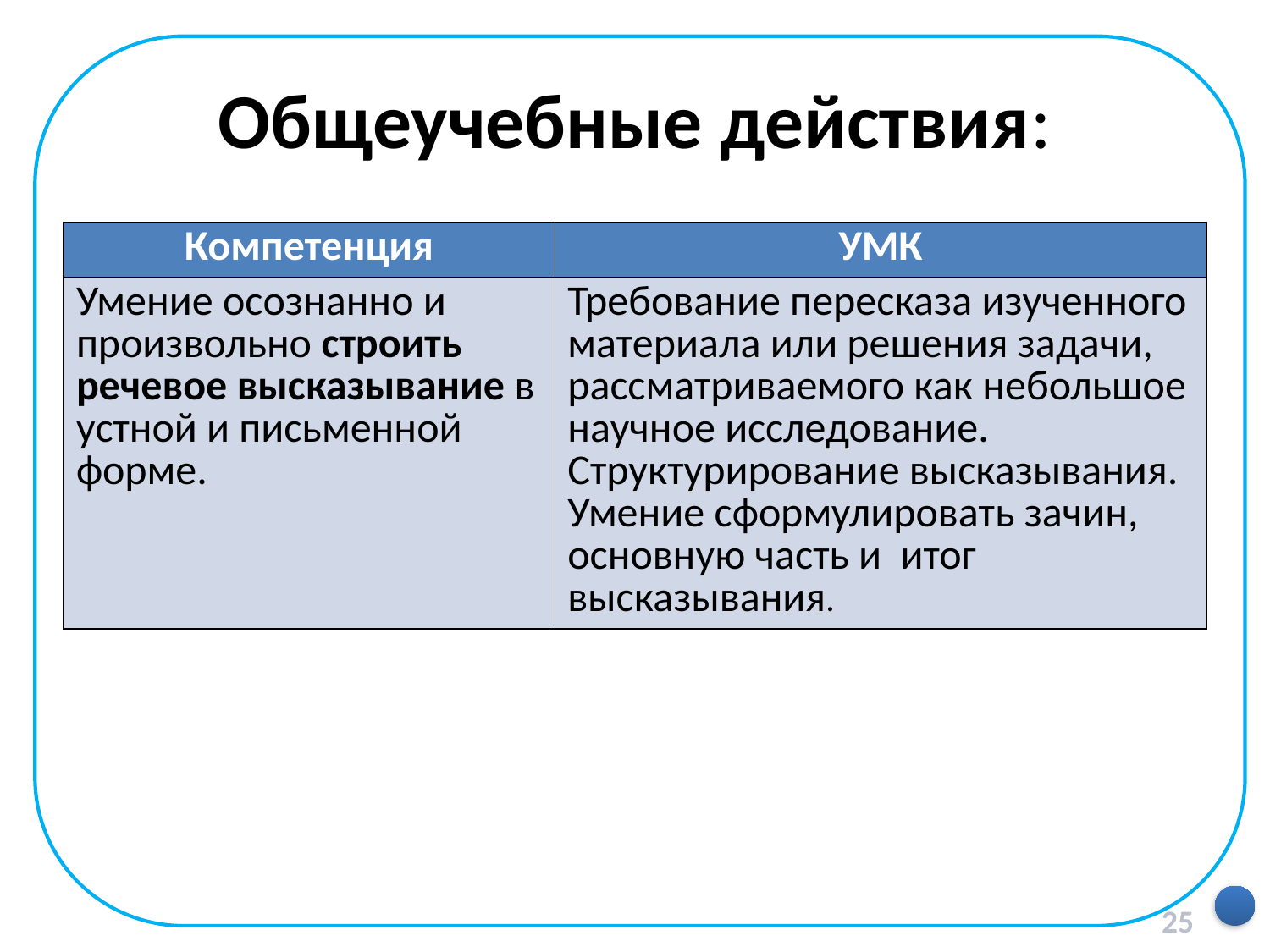

# Общеучебные действия:
| Компетенция | УМК |
| --- | --- |
| Умение осознанно и произвольно строить речевое высказывание в устной и письменной форме. | Требование пересказа изученного материала или решения задачи, рассматриваемого как небольшое научное исследование. Структурирование высказывания. Умение сформулировать зачин, основную часть и итог высказывания. |
25